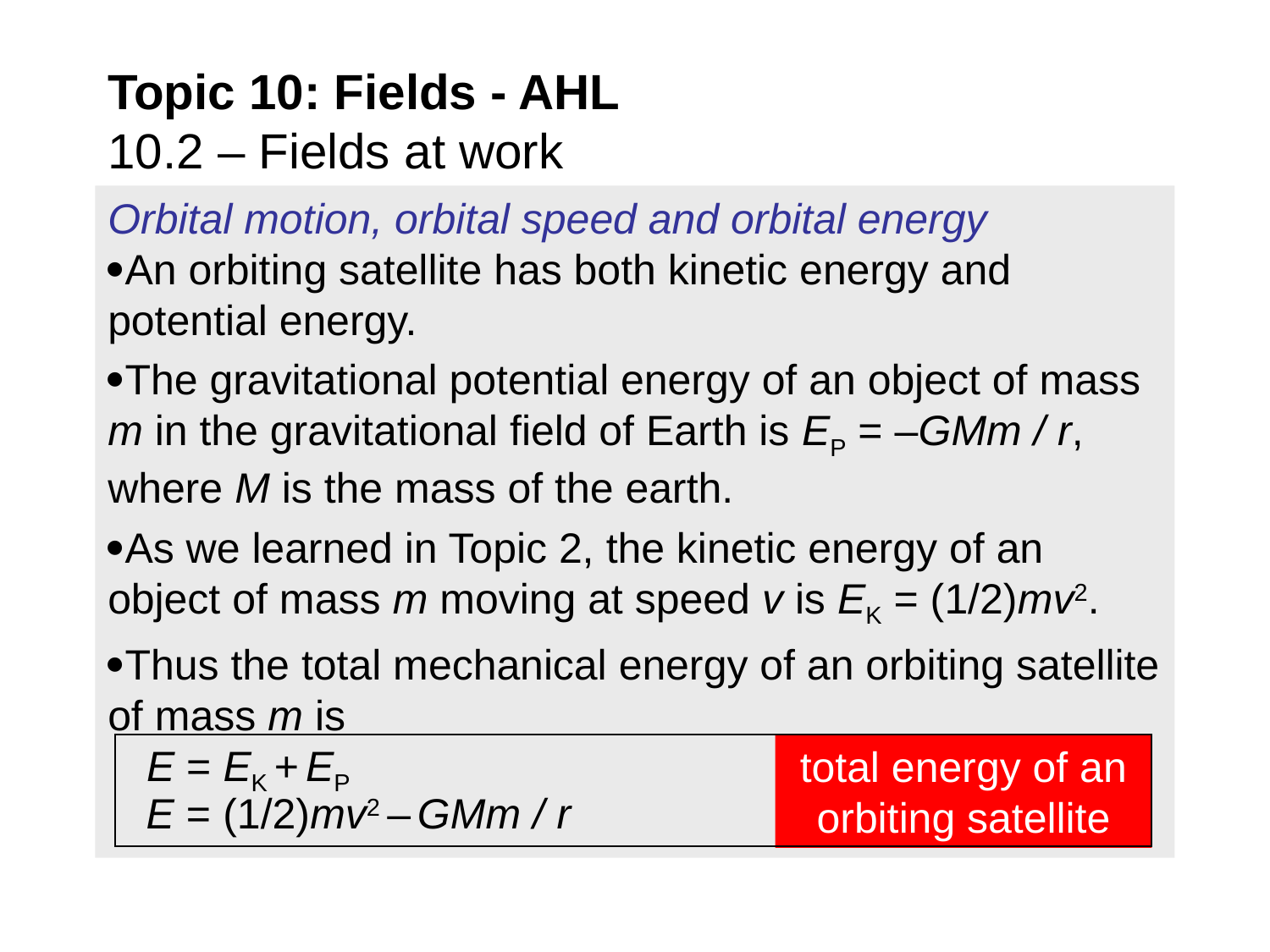

Topic 10: Fields - AHL
10.2 – Fields at work
Orbital motion, orbital speed and orbital energy
•An orbiting satellite has both kinetic energy and potential energy.
•The gravitational potential energy of an object of mass m in the gravitational field of Earth is EP = –GMm / r, where M is the mass of the earth.
•As we learned in Topic 2, the kinetic energy of an object of mass m moving at speed v is EK = (1/2)mv2.
•Thus the total mechanical energy of an orbiting satellite of mass m is
E = EK + EP
total energy of an orbiting satellite

E = (1/2)mv2 – GMm / r